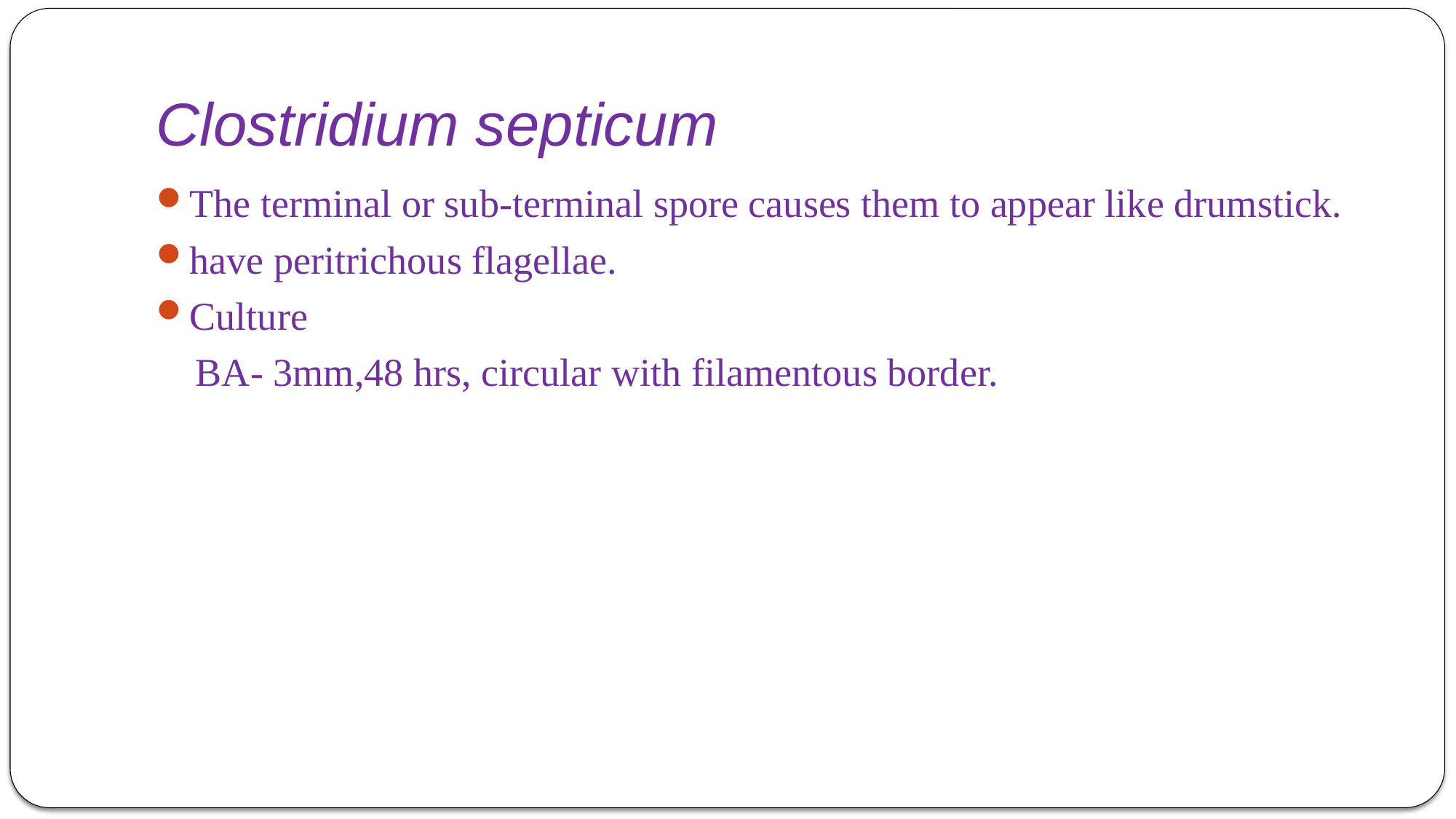

# Clostridium septicum
The terminal or sub-terminal spore causes them to appear like drumstick.
have peritrichous flagellae.
Culture
    BA- 3mm,48 hrs, circular with filamentous border.